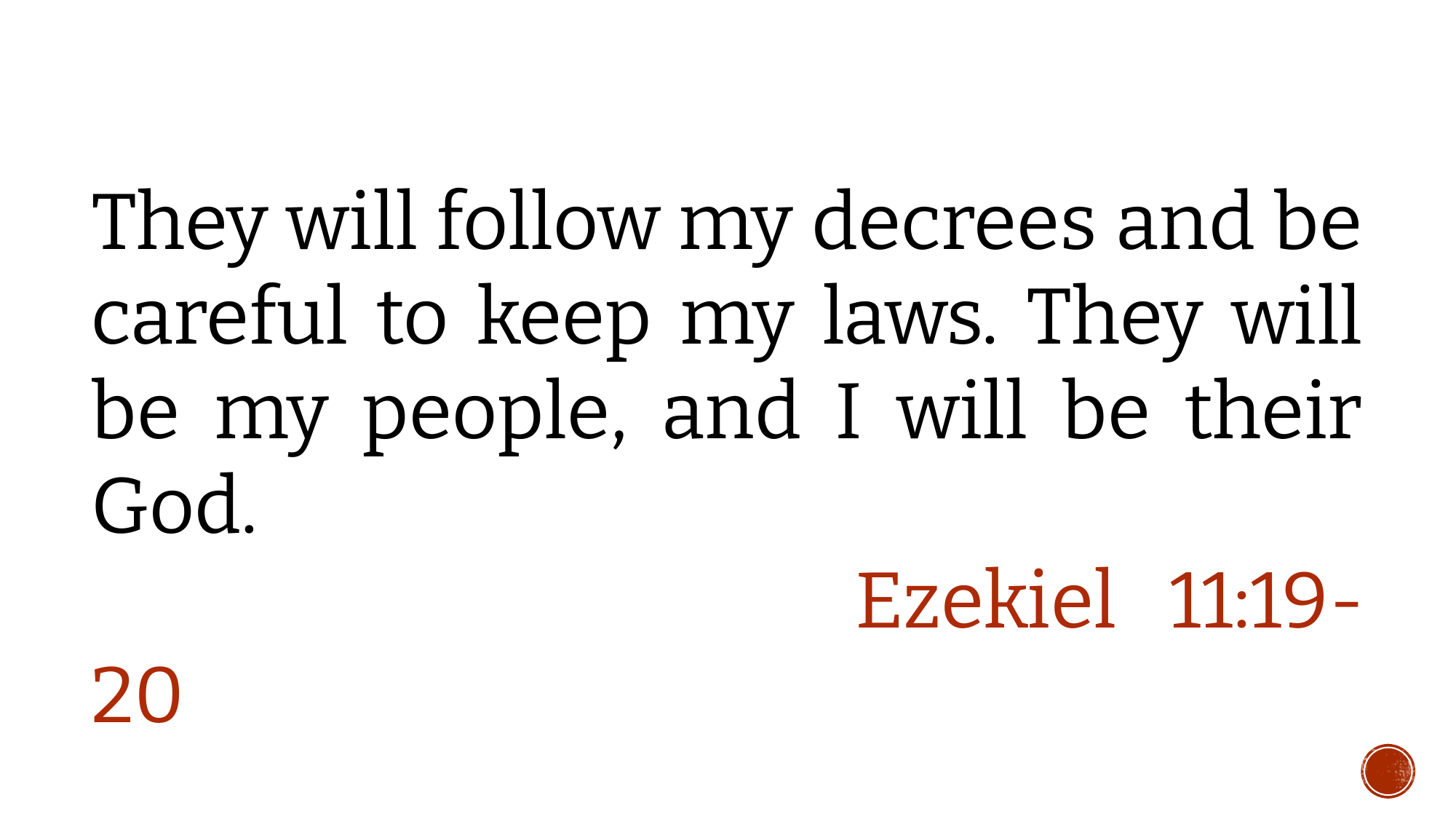

They will follow my decrees and be careful to keep my laws. They will be my people, and I will be their God.
							Ezekiel 11:19-20